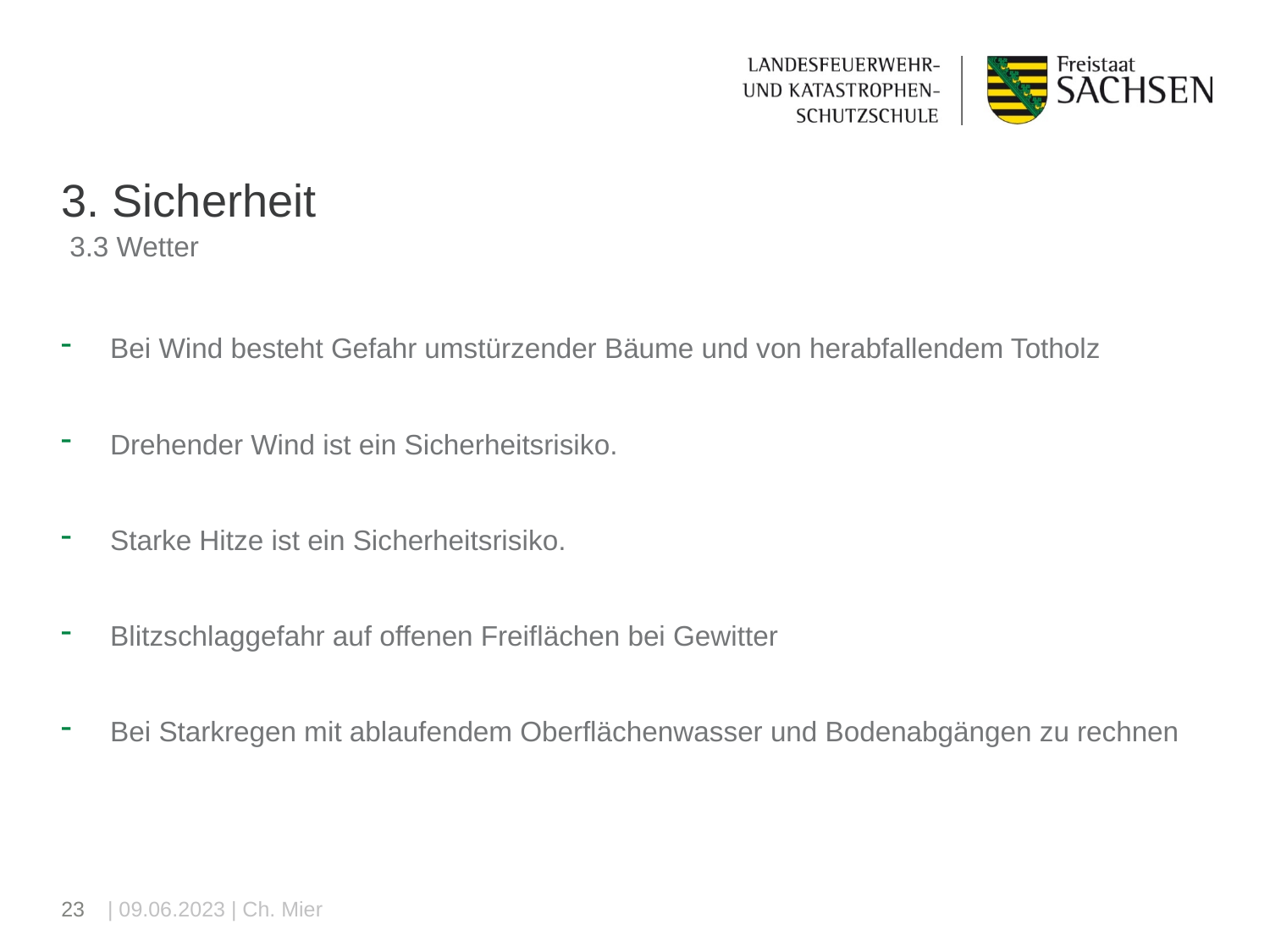

# 3. Sicherheit
3.3 Wetter
Bei Wind besteht Gefahr umstürzender Bäume und von herabfallendem Totholz

Drehender Wind ist ein Sicherheitsrisiko.

Starke Hitze ist ein Sicherheitsrisiko.

Blitzschlaggefahr auf offenen Freiflächen bei Gewitter

Bei Starkregen mit ablaufendem Oberflächenwasser und Bodenabgängen zu rechnen
23
| 09.06.2023 | Ch. Mier